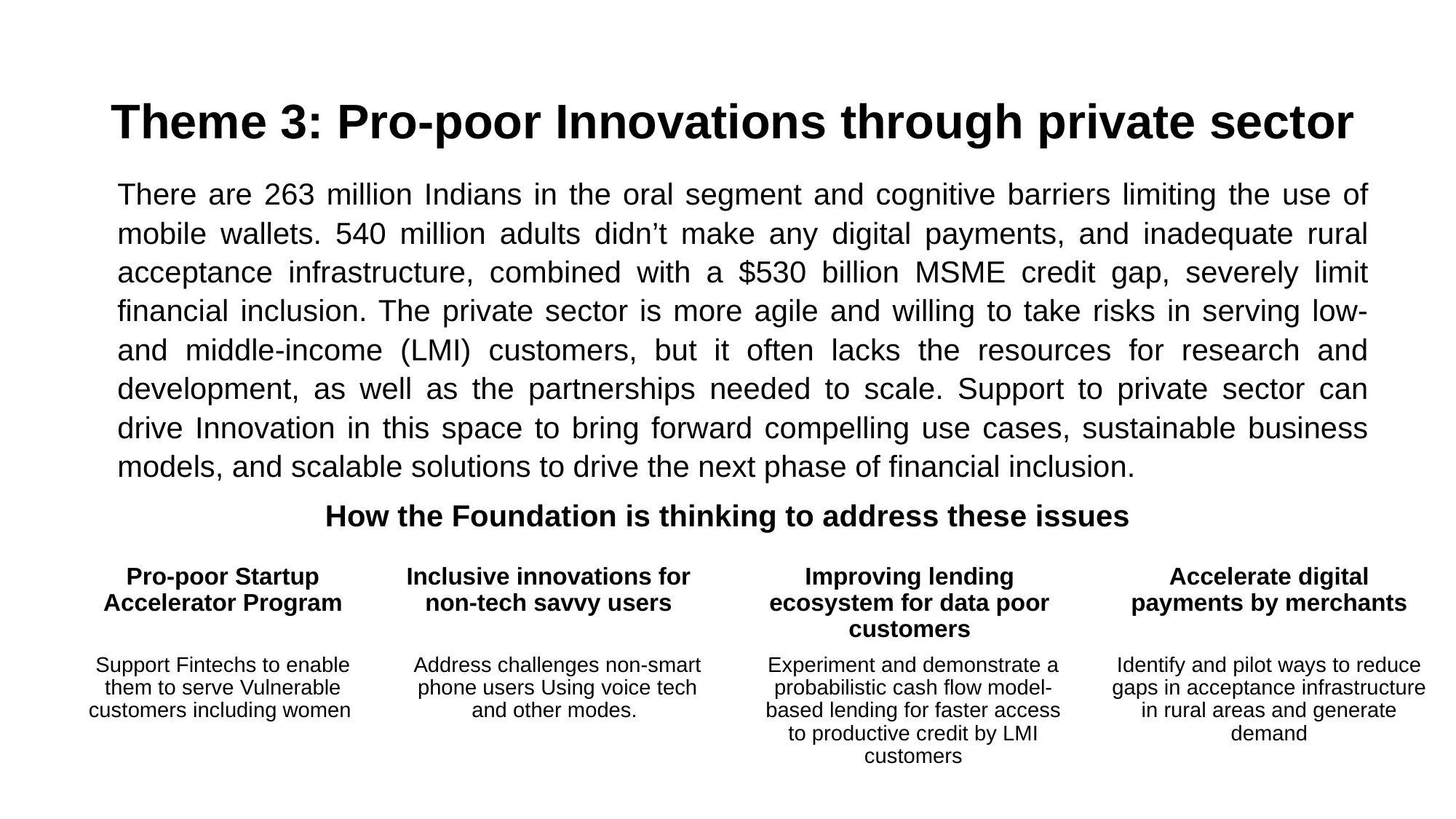

# Theme 3: Pro-poor Innovations through private sector
There are 263 million Indians in the oral segment and cognitive barriers limiting the use of mobile wallets. 540 million adults didn’t make any digital payments, and inadequate rural acceptance infrastructure, combined with a $530 billion MSME credit gap, severely limit financial inclusion. The private sector is more agile and willing to take risks in serving low- and middle-income (LMI) customers, but it often lacks the resources for research and development, as well as the partnerships needed to scale. Support to private sector can drive Innovation in this space to bring forward compelling use cases, sustainable business models, and scalable solutions to drive the next phase of financial inclusion.
How the Foundation is thinking to address these issues
Pro-poor Startup Accelerator Program
Inclusive innovations for non-tech savvy users
Improving lending ecosystem for data poor customers
Accelerate digital payments by merchants
Support Fintechs to enable them to serve Vulnerable customers including women
Address challenges non-smart phone users Using voice tech and other modes.
Experiment and demonstrate a probabilistic cash flow model- based lending for faster access to productive credit by LMI customers
Identify and pilot ways to reduce gaps in acceptance infrastructure in rural areas and generate demand